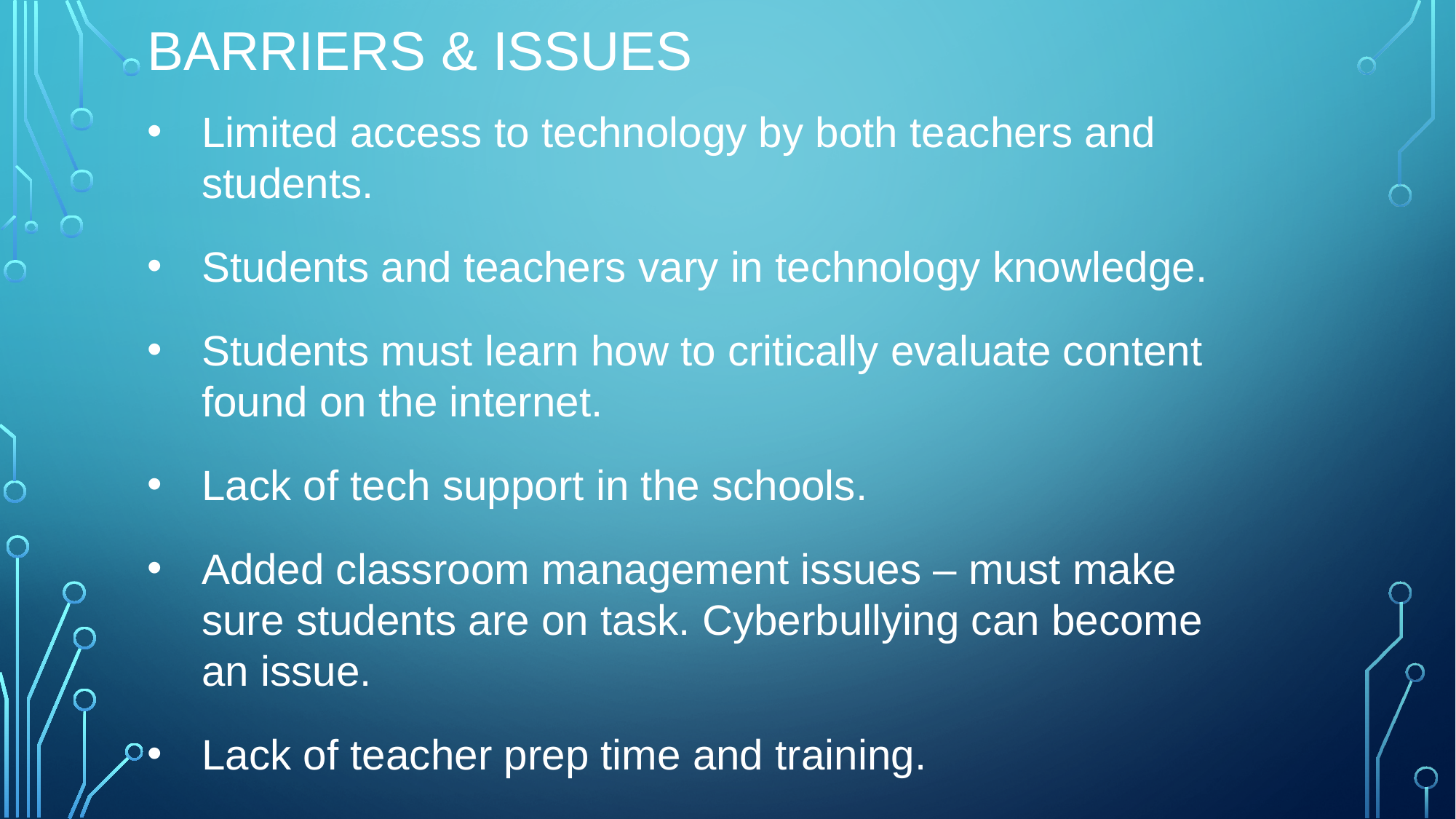

# Barriers & issues
Limited access to technology by both teachers and students.

Students and teachers vary in technology knowledge.

Students must learn how to critically evaluate content found on the internet.

Lack of tech support in the schools.

Added classroom management issues – must make sure students are on task. Cyberbullying can become an issue.

Lack of teacher prep time and training.

Inadequate infrastructure at school or home.